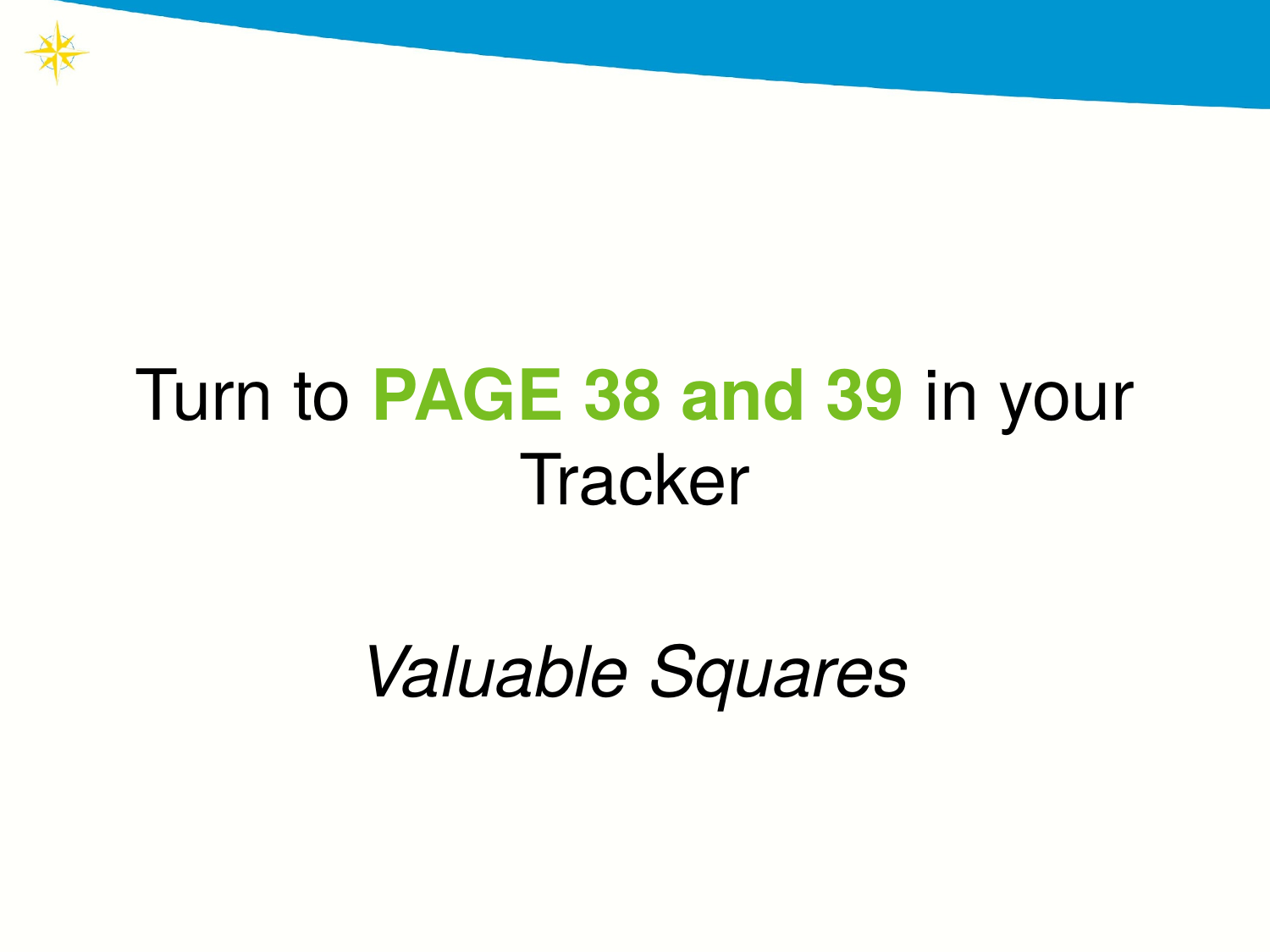

Turn to PAGE 38 and 39 in your Tracker

Valuable Squares